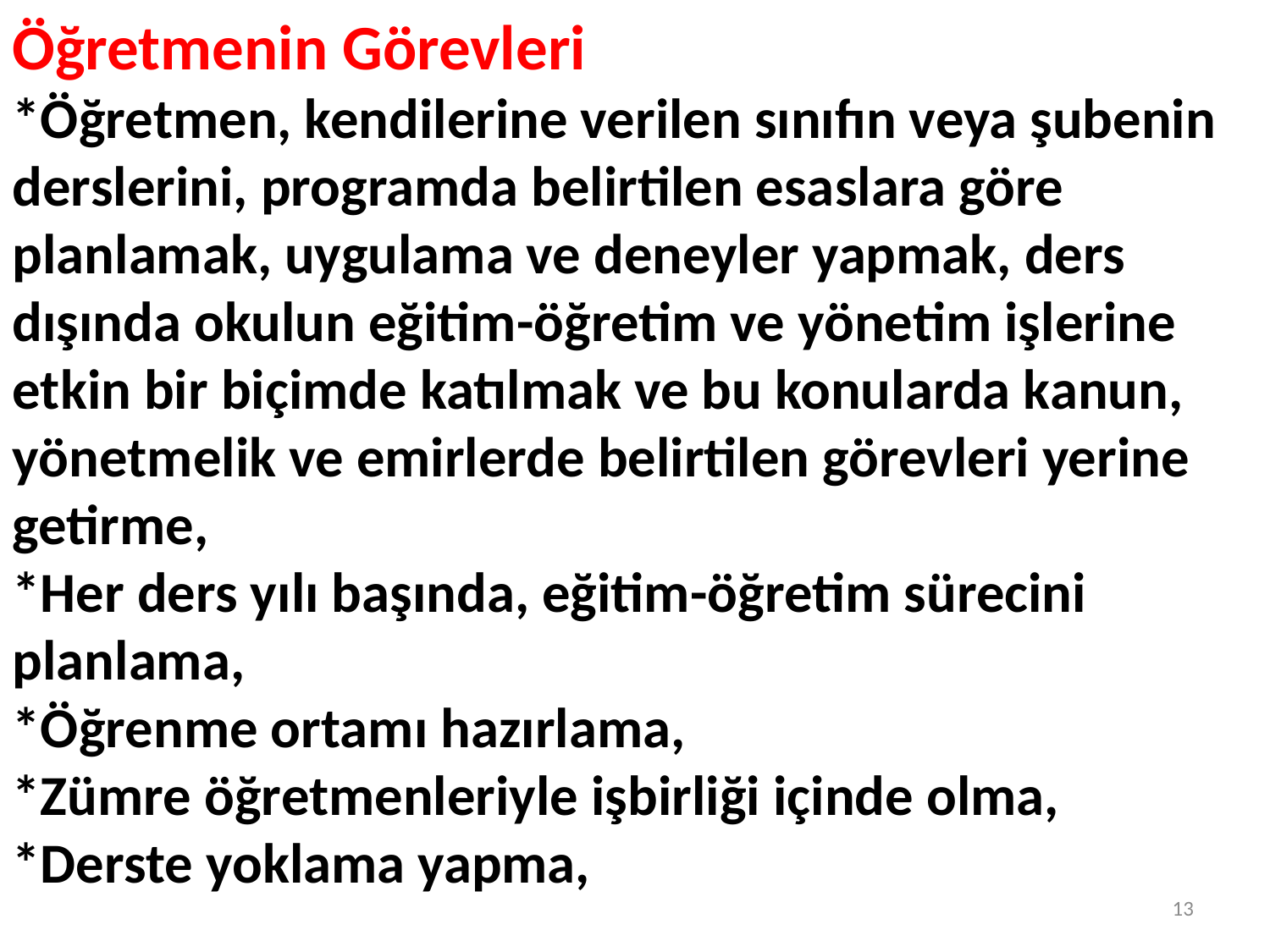

Öğretmenin Görevleri
*Öğretmen, kendilerine verilen sınıfın veya şubenin derslerini, programda belirtilen esaslara göre planlamak, uygulama ve deneyler yapmak, ders dışında okulun eğitim-öğretim ve yönetim işlerine etkin bir biçimde katılmak ve bu konularda kanun, yönetmelik ve emirlerde belirtilen görevleri yerine getirme,
*Her ders yılı başında, eğitim-öğretim sürecini planlama,
*Öğrenme ortamı hazırlama,
*Zümre öğretmenleriyle işbirliği içinde olma,
*Derste yoklama yapma,
13